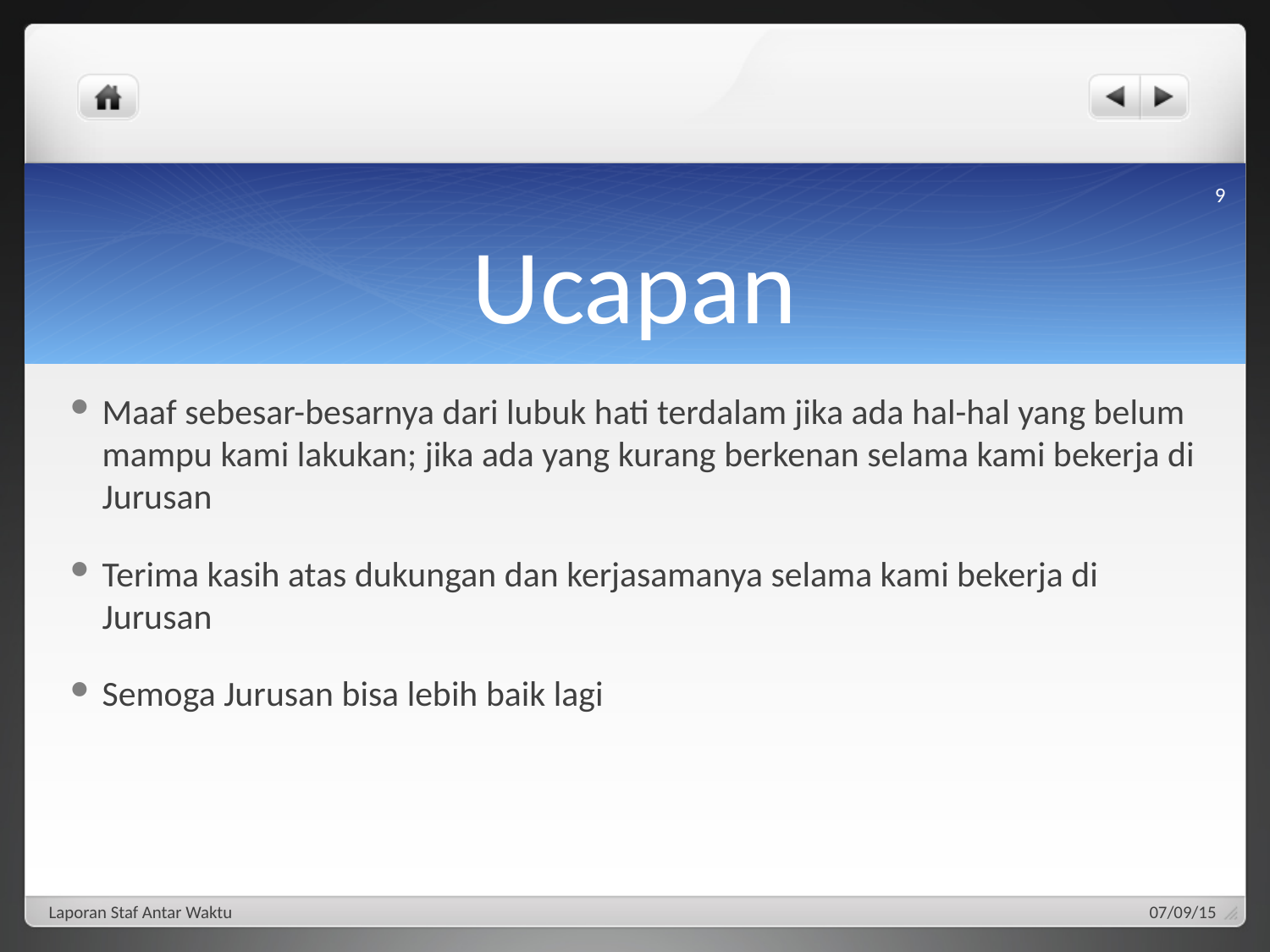

9
# Ucapan
Maaf sebesar-besarnya dari lubuk hati terdalam jika ada hal-hal yang belum mampu kami lakukan; jika ada yang kurang berkenan selama kami bekerja di Jurusan
Terima kasih atas dukungan dan kerjasamanya selama kami bekerja di Jurusan
Semoga Jurusan bisa lebih baik lagi
Laporan Staf Antar Waktu
07/09/15